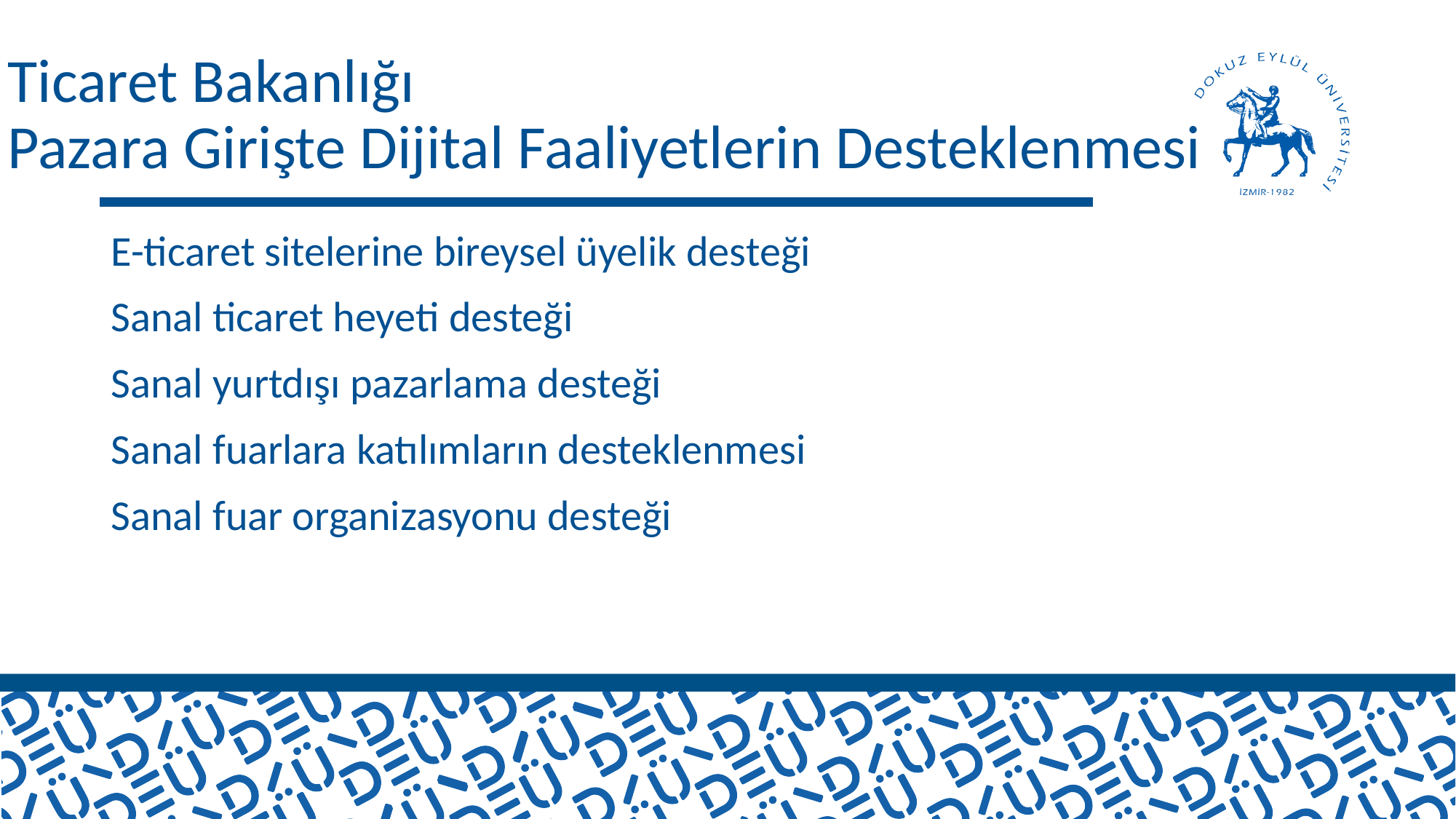

# Ticaret Bakanlığı Pazara Girişte Dijital Faaliyetlerin Desteklenmesi

E-ticaret sitelerine bireysel üyelik desteği
Sanal ticaret heyeti desteği
Sanal yurtdışı pazarlama desteği
Sanal fuarlara katılımların desteklenmesi
Sanal fuar organizasyonu desteği